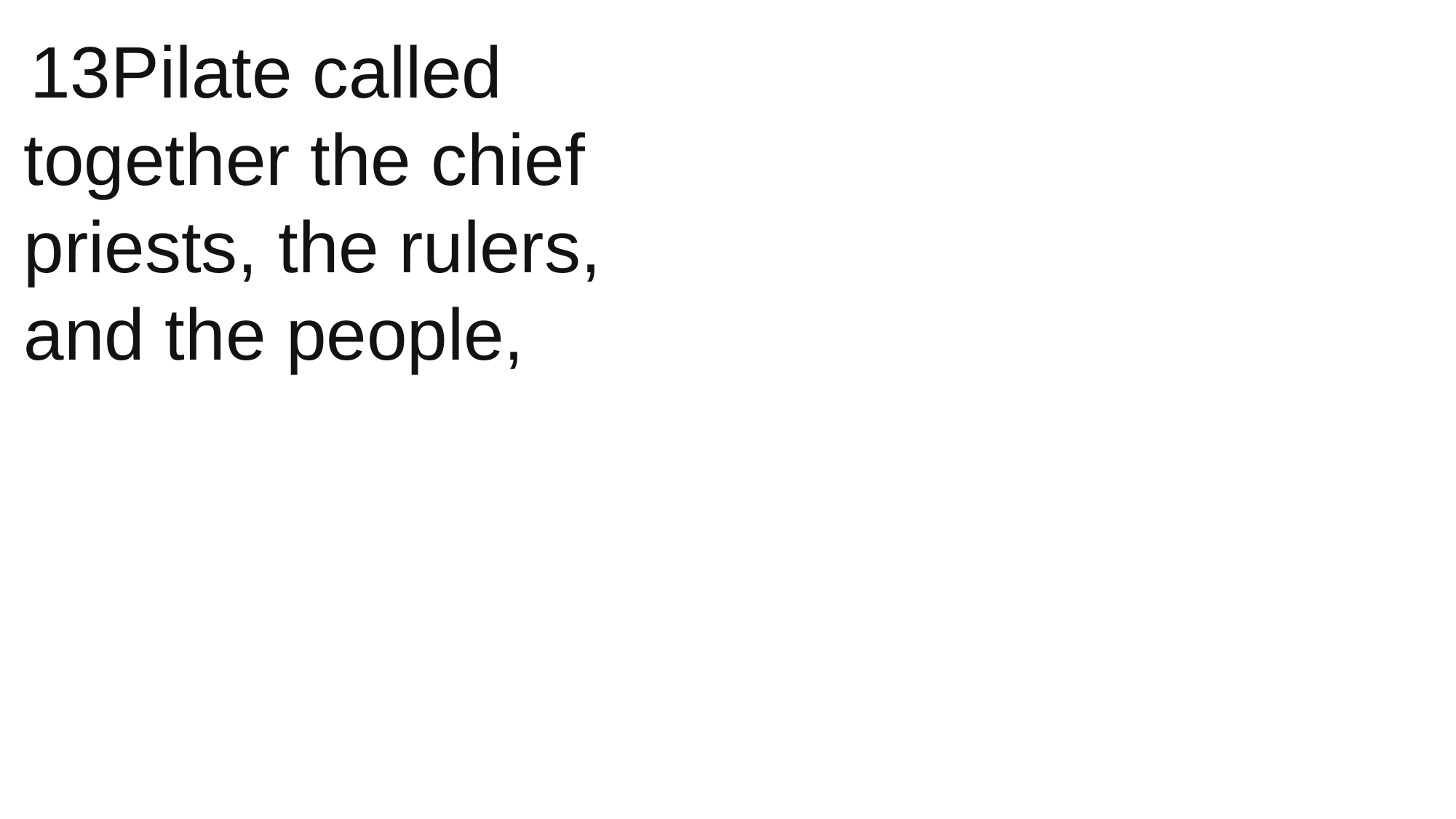

13Pilate called together the chief priests, the rulers, and the people,
 John